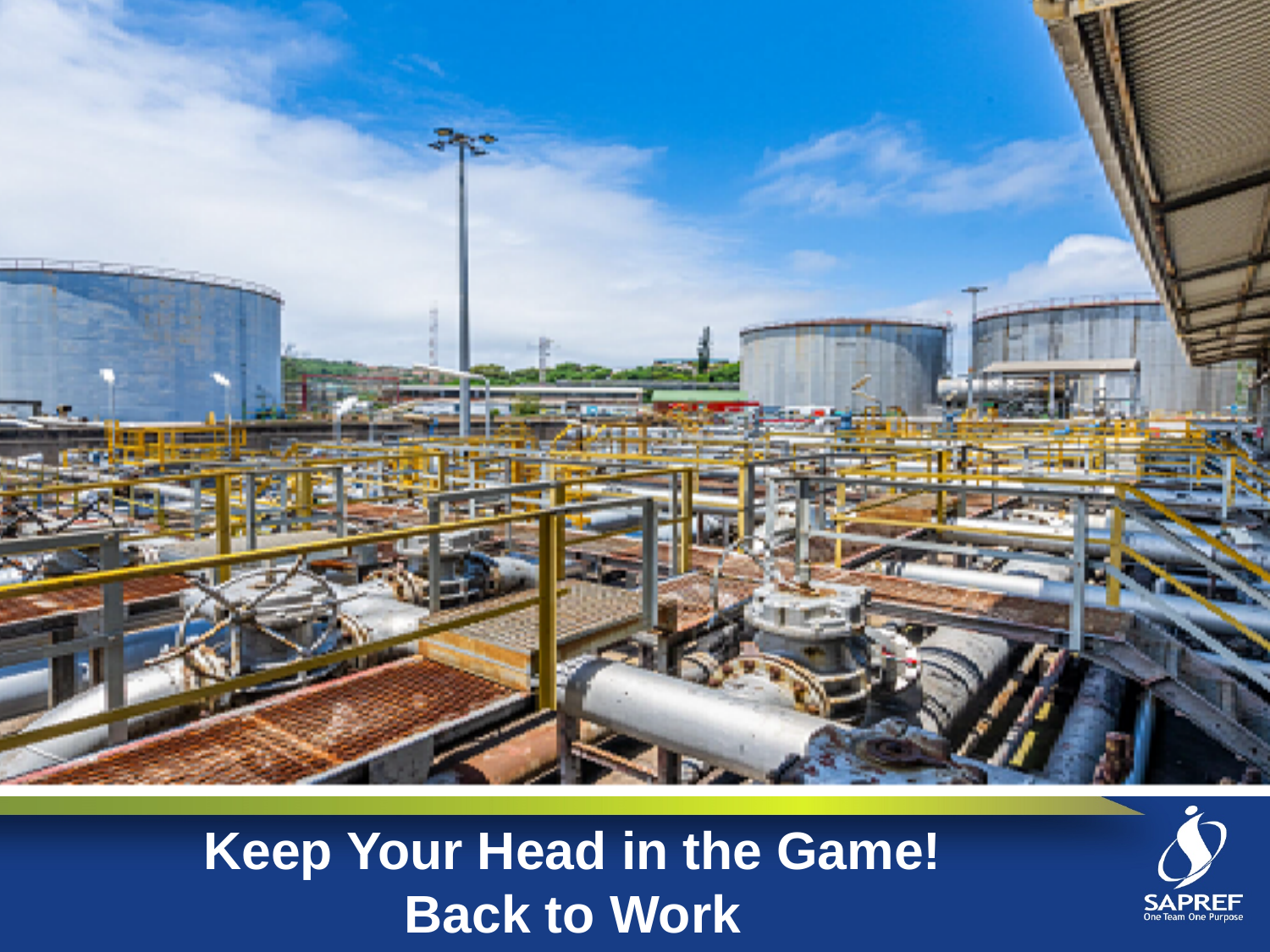

Keep Your Head in the Game!
Back to Work